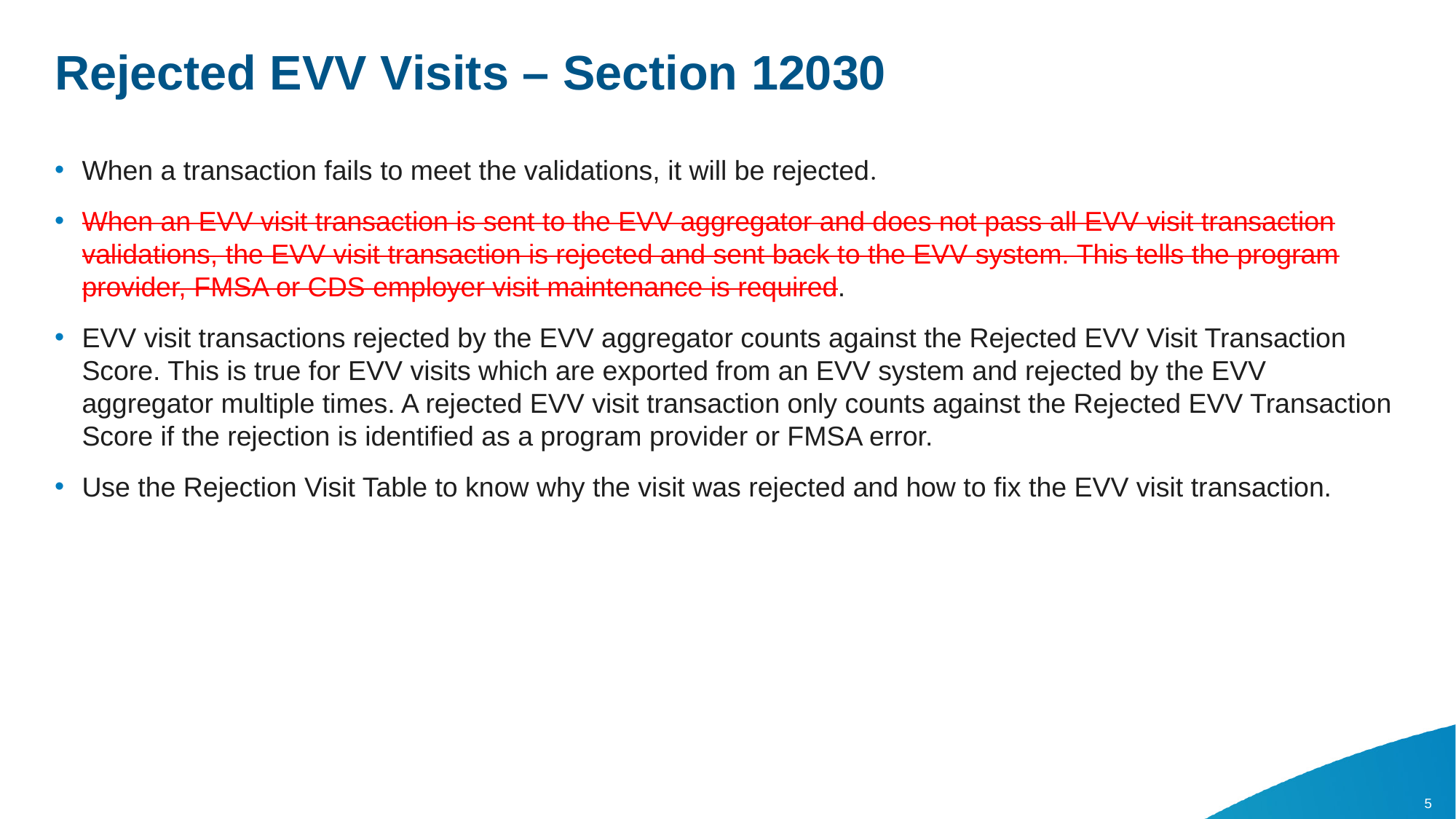

# Rejected EVV Visits – Section 12030
When a transaction fails to meet the validations, it will be rejected.
When an EVV visit transaction is sent to the EVV aggregator and does not pass all EVV visit transaction validations, the EVV visit transaction is rejected and sent back to the EVV system. This tells the program provider, FMSA or CDS employer visit maintenance is required.
EVV visit transactions rejected by the EVV aggregator counts against the Rejected EVV Visit Transaction Score. This is true for EVV visits which are exported from an EVV system and rejected by the EVV aggregator multiple times. A rejected EVV visit transaction only counts against the Rejected EVV Transaction Score if the rejection is identified as a program provider or FMSA error.
Use the Rejection Visit Table to know why the visit was rejected and how to fix the EVV visit transaction.

5